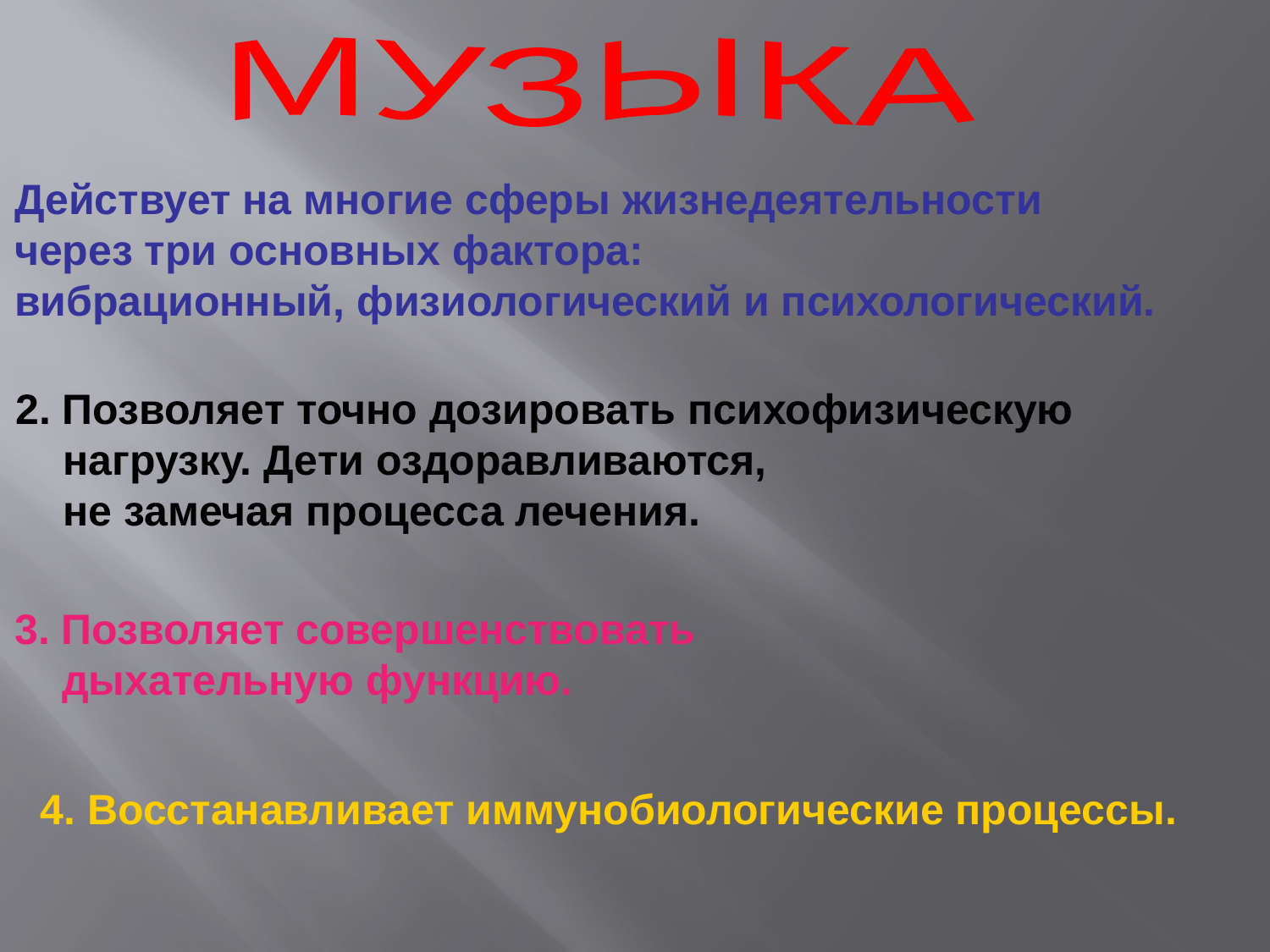

МУЗЫКА
Действует на многие сферы жизнедеятельности
    через три основных фактора:
    вибрационный, физиологический и психологический.
2. Позволяет точно дозировать психофизическую
    нагрузку. Дети оздоравливаются,
    не замечая процесса лечения.
3. Позволяет совершенствовать
    дыхательную функцию.
4. Восстанавливает иммунобиологические процессы.